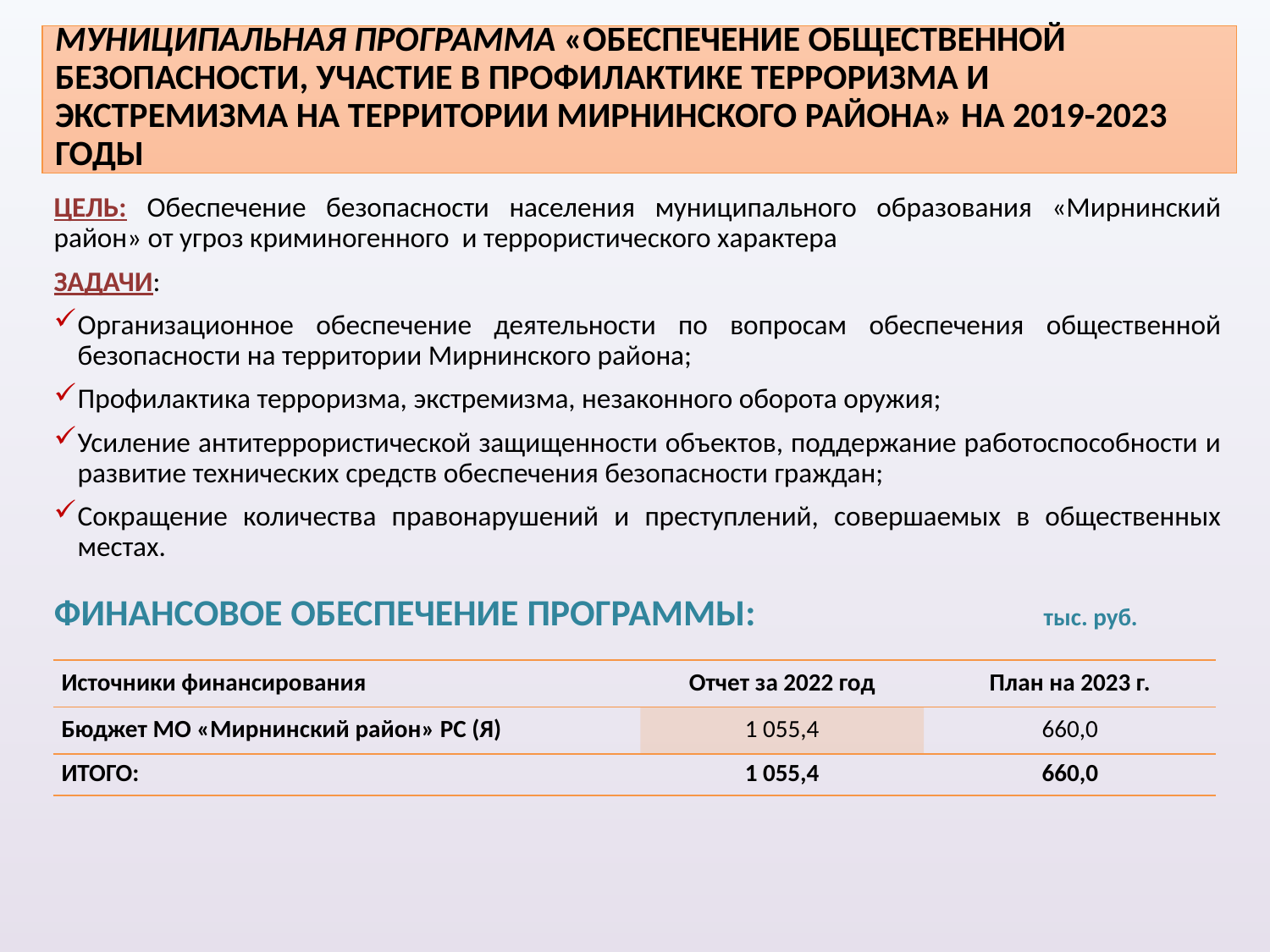

# МУНИЦИПАЛЬНАЯ ПРОГРАММА «ОБЕСПЕЧЕНИЕ ОБЩЕСТВЕННОЙ БЕЗОПАСНОСТИ, УЧАСТИЕ В ПРОФИЛАКТИКЕ ТЕРРОРИЗМА И ЭКСТРЕМИЗМА НА ТЕРРИТОРИИ МИРНИНСКОГО РАЙОНА» НА 2019-2023 ГОДЫ
ЦЕЛЬ: Обеспечение безопасности населения муниципального образования «Мирнинский район» от угроз криминогенного  и террористического характера
ЗАДАЧИ:
Организационное обеспечение деятельности по вопросам обеспечения общественной безопасности на территории Мирнинского района;
Профилактика терроризма, экстремизма, незаконного оборота оружия;
Усиление антитеррористической защищенности объектов, поддержание работоспособности и развитие технических средств обеспечения безопасности граждан;
Сокращение количества правонарушений и преступлений, совершаемых в общественных местах.

ФИНАНСОВОЕ ОБЕСПЕЧЕНИЕ ПРОГРАММЫ:                                  тыс. руб.
| Источники финансирования | Отчет за 2022 год | План на 2023 г. |
| --- | --- | --- |
| Бюджет МО «Мирнинский район» РС (Я) | 1 055,4 | 660,0 |
| ИТОГО: | 1 055,4 | 660,0 |